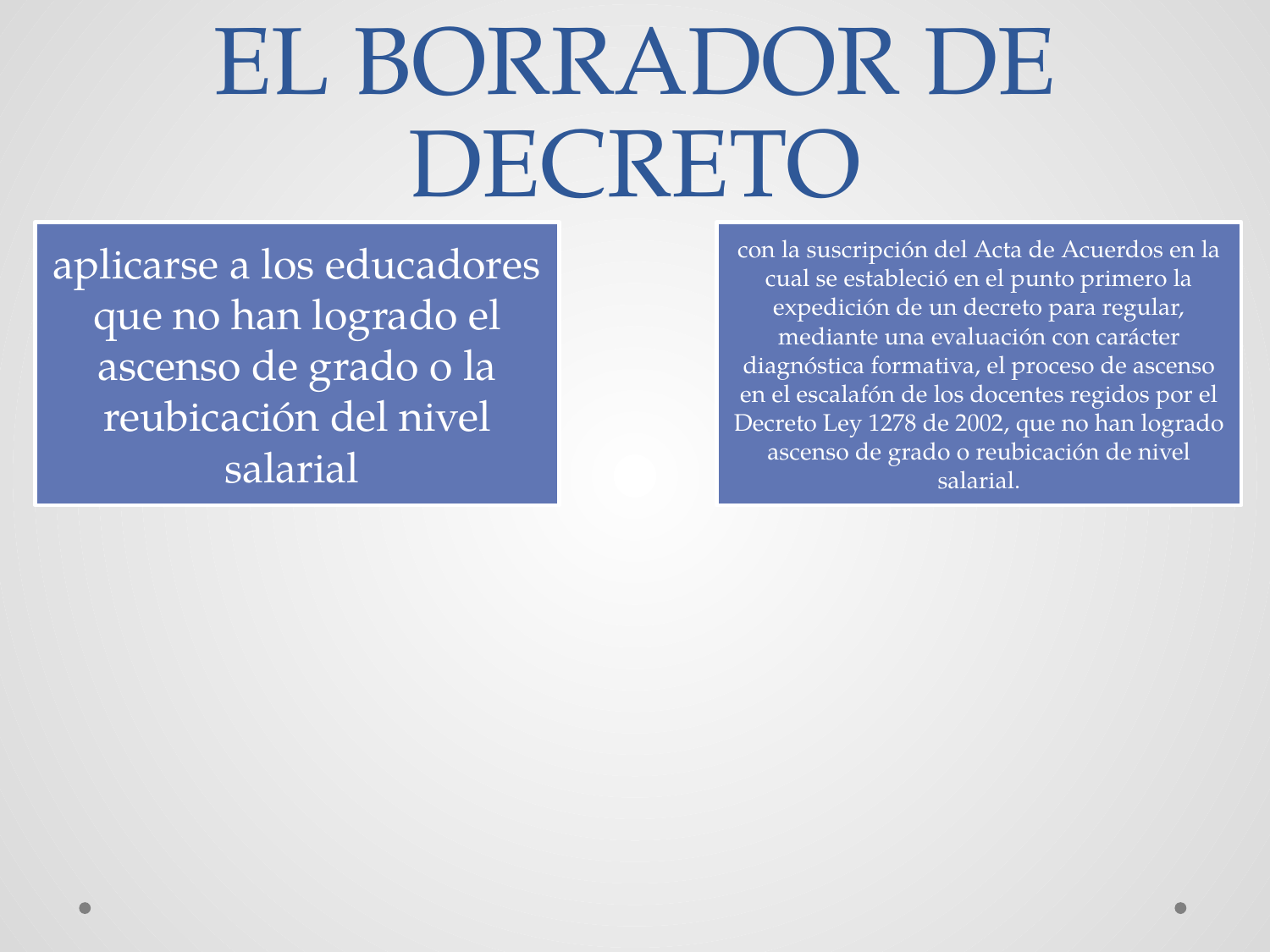

# EL BORRADOR DE DECRETO
aplicarse a los educadores que no han logrado el ascenso de grado o la reubicación del nivel salarial
con la suscripción del Acta de Acuerdos en la cual se estableció en el punto primero la expedición de un decreto para regular, mediante una evaluación con carácter diagnóstica formativa, el proceso de ascenso en el escalafón de los docentes regidos por el Decreto Ley 1278 de 2002, que no han logrado ascenso de grado o reubicación de nivel salarial.